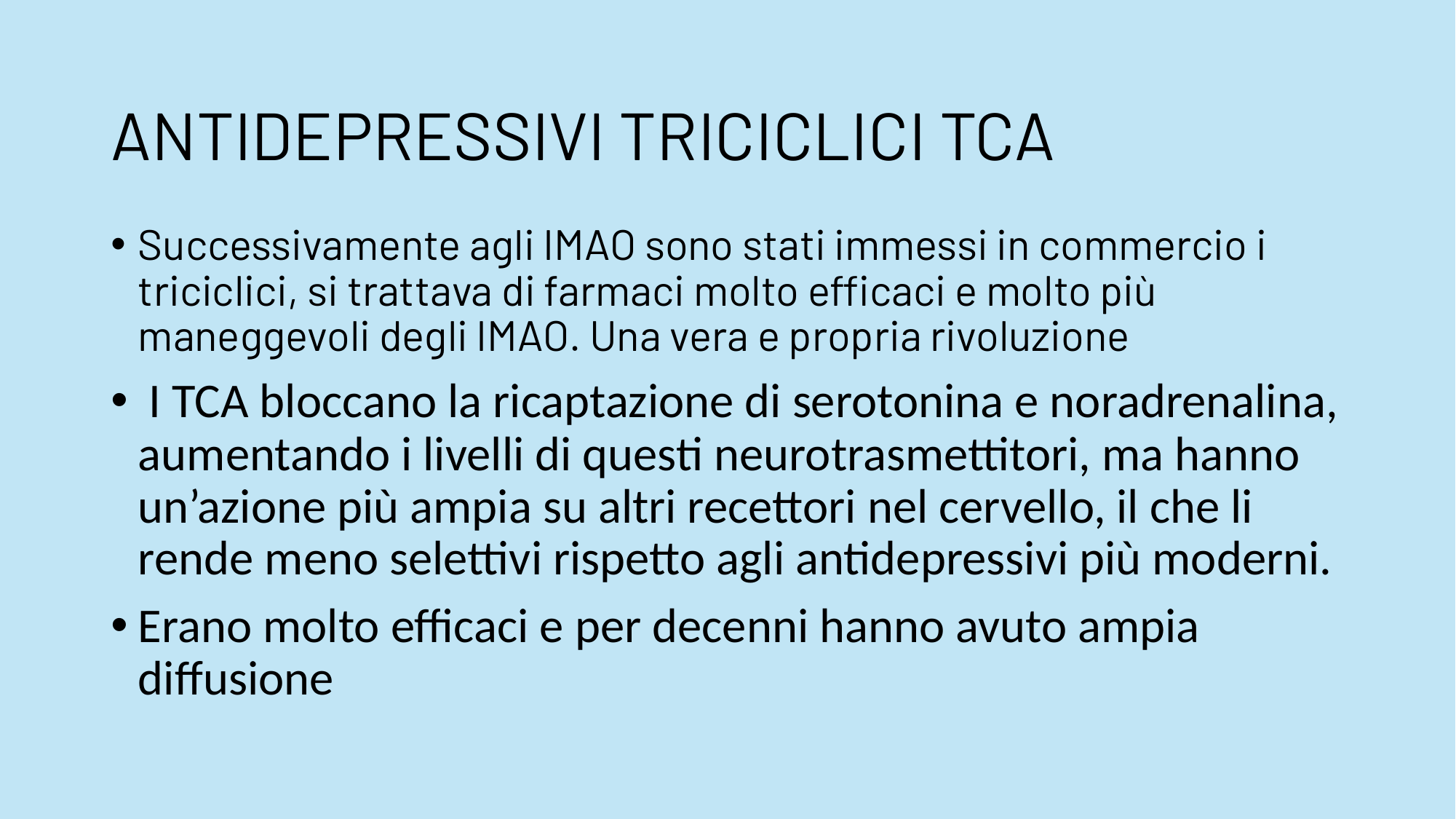

# ANTIDEPRESSIVI TRICICLICI TCA
Successivamente agli IMAO sono stati immessi in commercio i triciclici, si trattava di farmaci molto efficaci e molto più maneggevoli degli IMAO. Una vera e propria rivoluzione
 I TCA bloccano la ricaptazione di serotonina e noradrenalina, aumentando i livelli di questi neurotrasmettitori, ma hanno un’azione più ampia su altri recettori nel cervello, il che li rende meno selettivi rispetto agli antidepressivi più moderni.
Erano molto efficaci e per decenni hanno avuto ampia diffusione